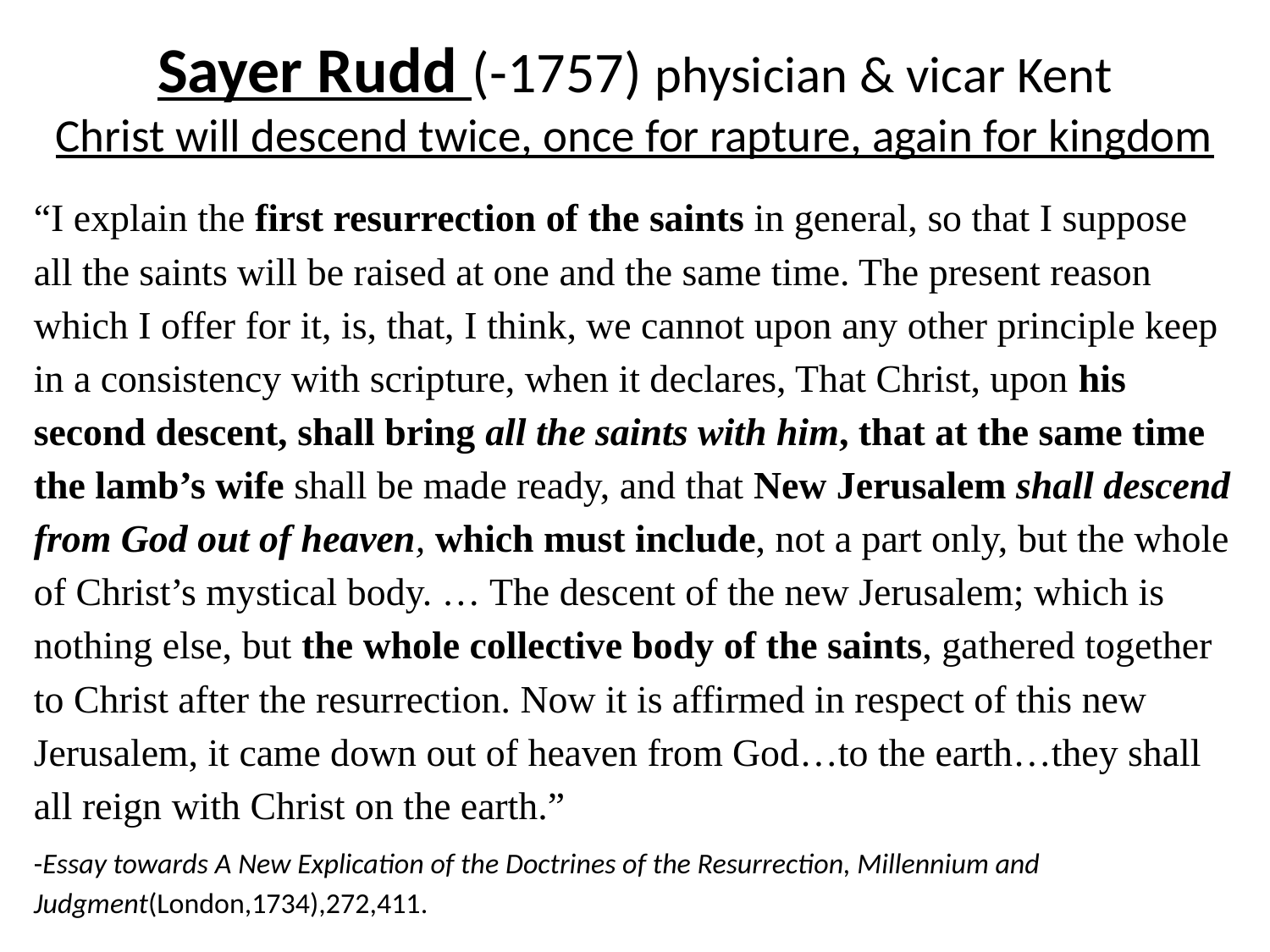

# Sayer Rudd (-1757) physician & vicar Kent Christ will descend twice, once for rapture, again for kingdom
“I explain the first resurrection of the saints in general, so that I suppose all the saints will be raised at one and the same time. The present reason which I offer for it, is, that, I think, we cannot upon any other principle keep in a consistency with scripture, when it declares, That Christ, upon his second descent, shall bring all the saints with him, that at the same time the lamb’s wife shall be made ready, and that New Jerusalem shall descend from God out of heaven, which must include, not a part only, but the whole of Christ’s mystical body. … The descent of the new Jerusalem; which is nothing else, but the whole collective body of the saints, gathered together to Christ after the resurrection. Now it is affirmed in respect of this new Jerusalem, it came down out of heaven from God…to the earth…they shall all reign with Christ on the earth.”
-Essay towards A New Explication of the Doctrines of the Resurrection, Millennium and Judgment(London,1734),272,411.